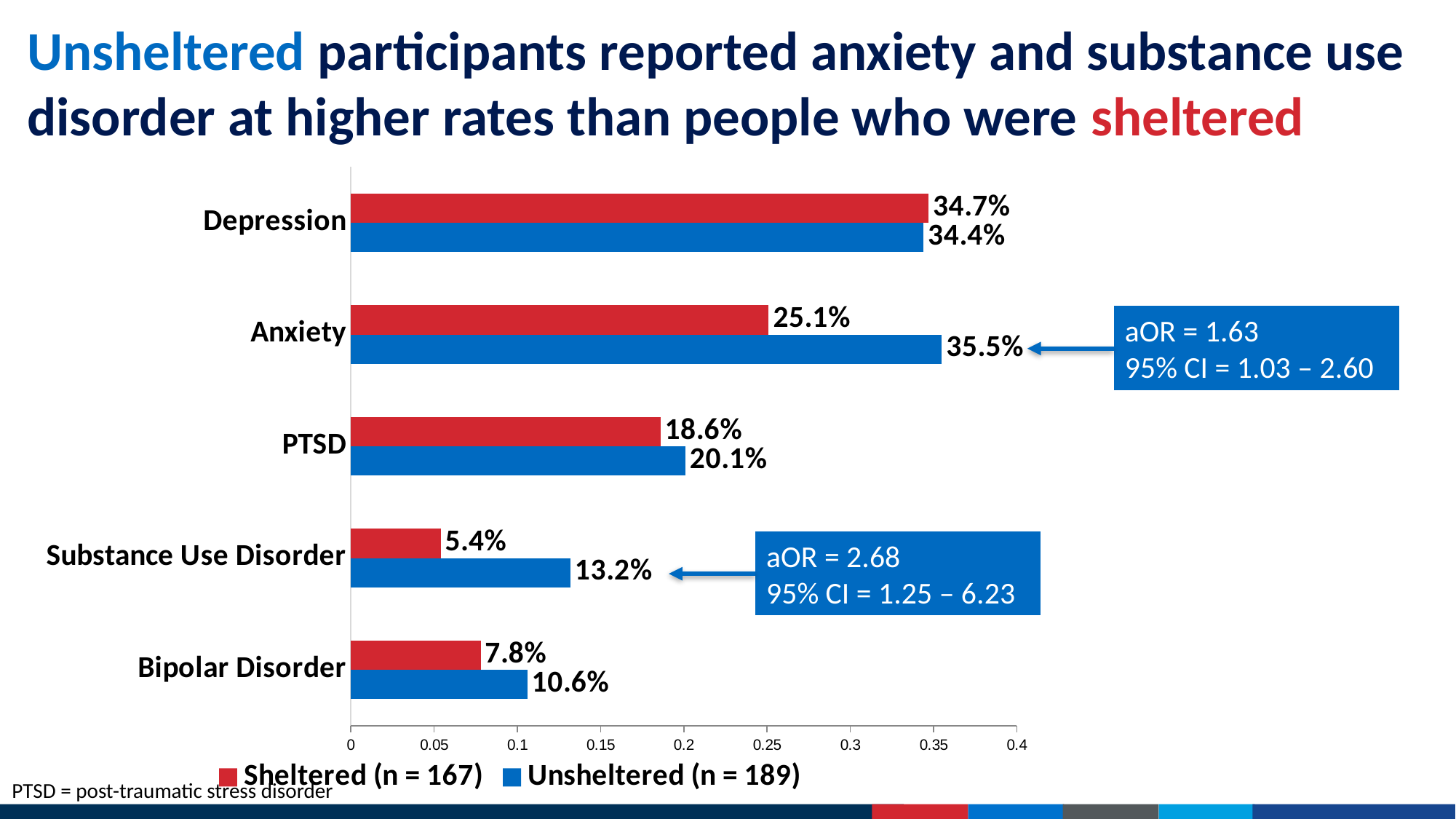

# Unsheltered participants reported anxiety and substance use disorder at higher rates than people who were sheltered

### Chart

| Category | Unsheltered (n = 189) | Sheltered (n = 167) |
|---|---|---|
| Bipolar Disorder | 0.106 | 0.078 |
| Substance Use Disorder | 0.132 | 0.054 |
| PTSD | 0.201 | 0.186 |
| Anxiety | 0.355 | 0.251 |
| Depression | 0.344 | 0.347 |
aOR = 1.63
95% CI = 1.03 – 2.60
aOR = 2.68
95% CI = 1.25 – 6.23
PTSD = post-traumatic stress disorder